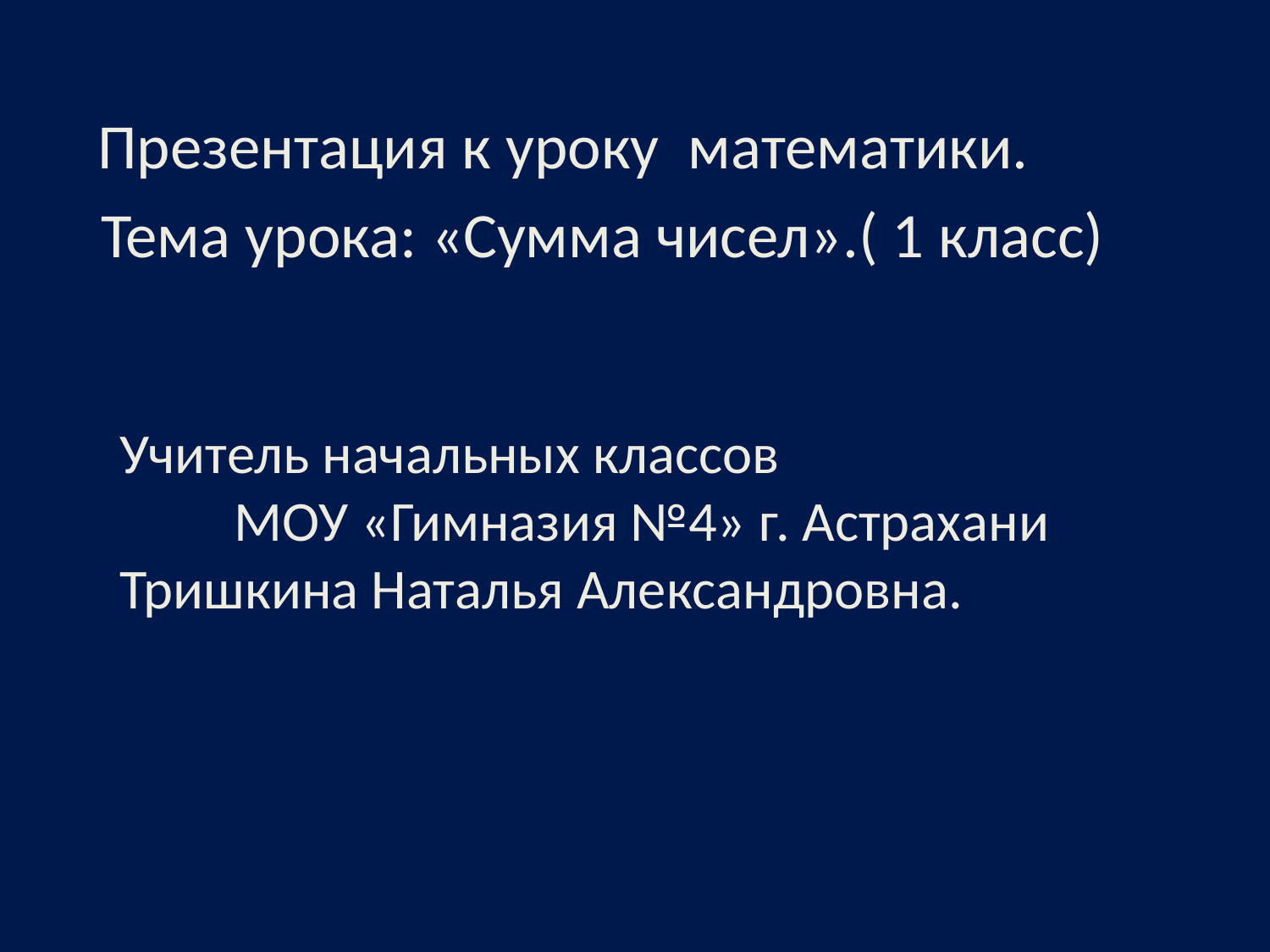

Презентация к уроку  математики.
  Тема урока: «Сумма чисел».( 1 класс)
                                                                                                                                                                        Учитель начальных классов                                          МОУ «Гимназия №4» г. Астрахани     Тришкина Наталья Александровна.